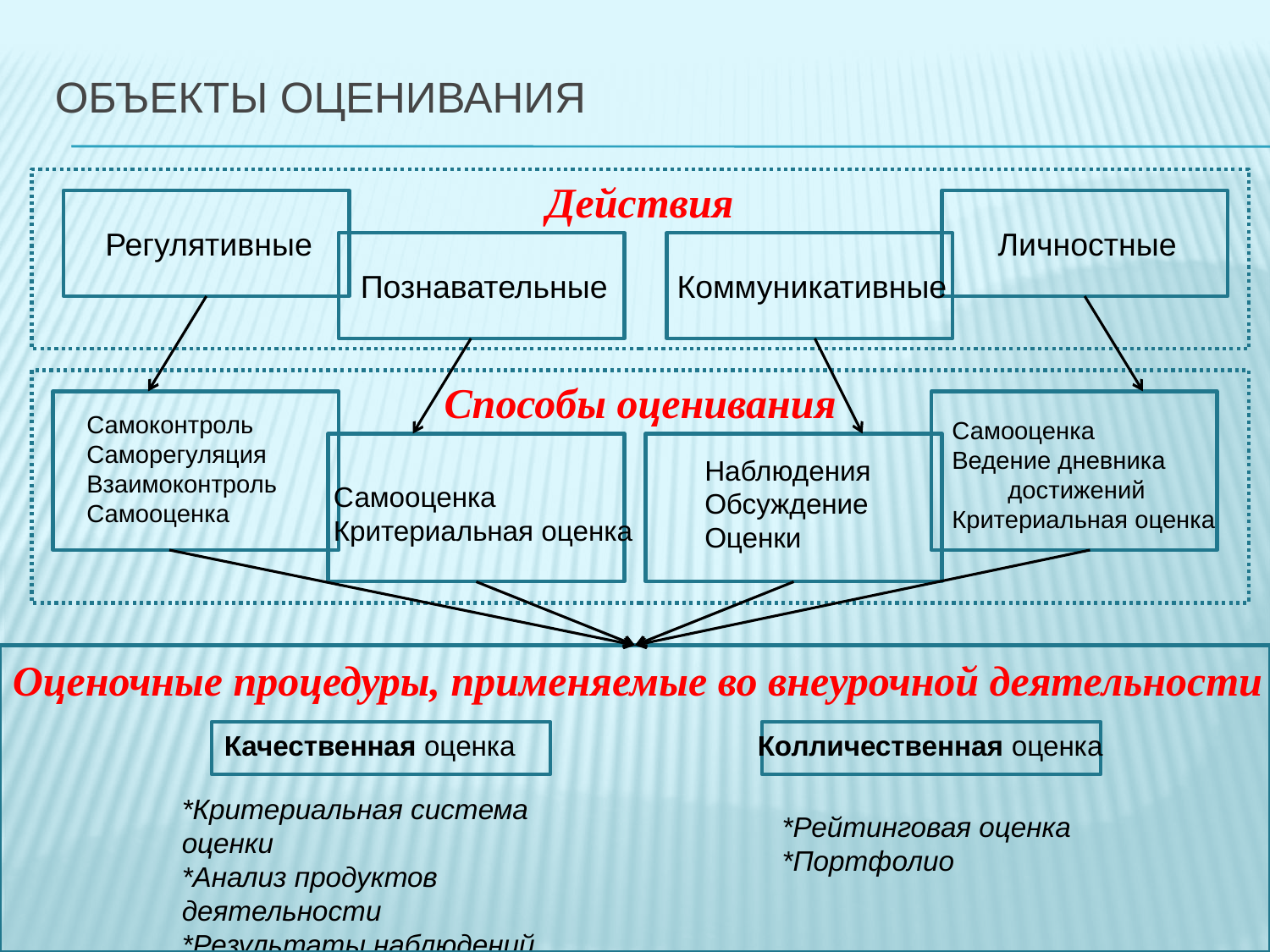

# Объекты оценивания

Действия

Регулятивные
Личностные

Познавательные
Коммуникативные

Способы оценивания

Самооценка
Ведение дневника
        достижений
Критериальная оценка

Самоконтроль
Саморегуляция
Взаимоконтроль
Самооценка

Наблюдения
Обсуждение
Оценки

Самооценка
Критериальная оценка

Оценочные процедуры, применяемые во внеурочной деятельности

Качественная оценка

Колличественная оценка
*Критериальная система оценки
*Анализ продуктов деятельности
*Результаты наблюдений
*Оценочный лист

*Рейтинговая оценка
*Портфолио